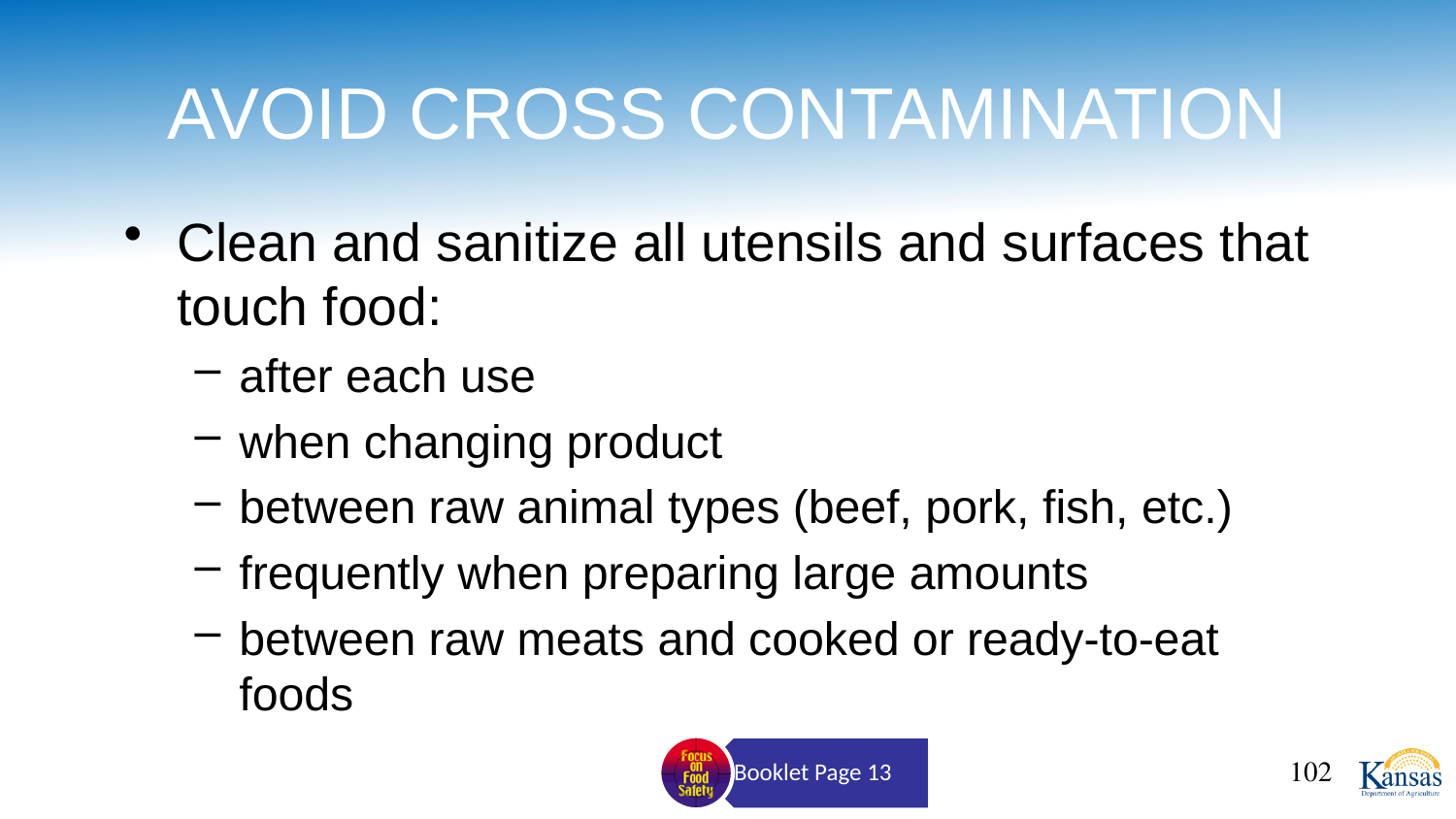

# AVOID CROSS CONTAMINATION
Clean and sanitize all utensils and surfaces that touch food:
after each use
when changing product
between raw animal types (beef, pork, fish, etc.)
frequently when preparing large amounts
between raw meats and cooked or ready-to-eat foods

Booklet Page 13
102